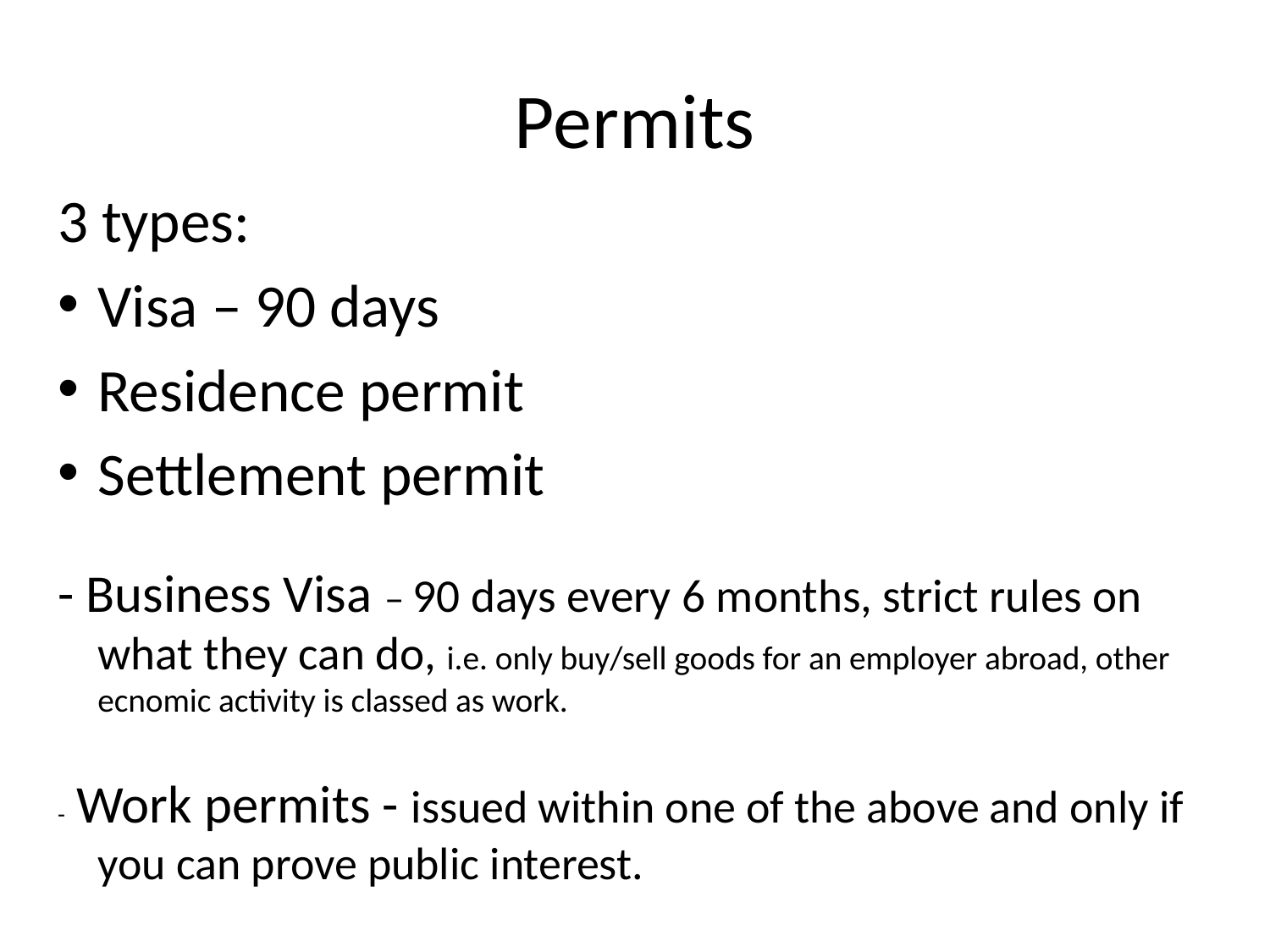

# Permits
3 types:
Visa – 90 days
Residence permit
Settlement permit

- Business Visa – 90 days every 6 months, strict rules on what they can do, i.e. only buy/sell goods for an employer abroad, other ecnomic activity is classed as work.

-  Work permits - issued within one of the above and only if you can prove public interest.